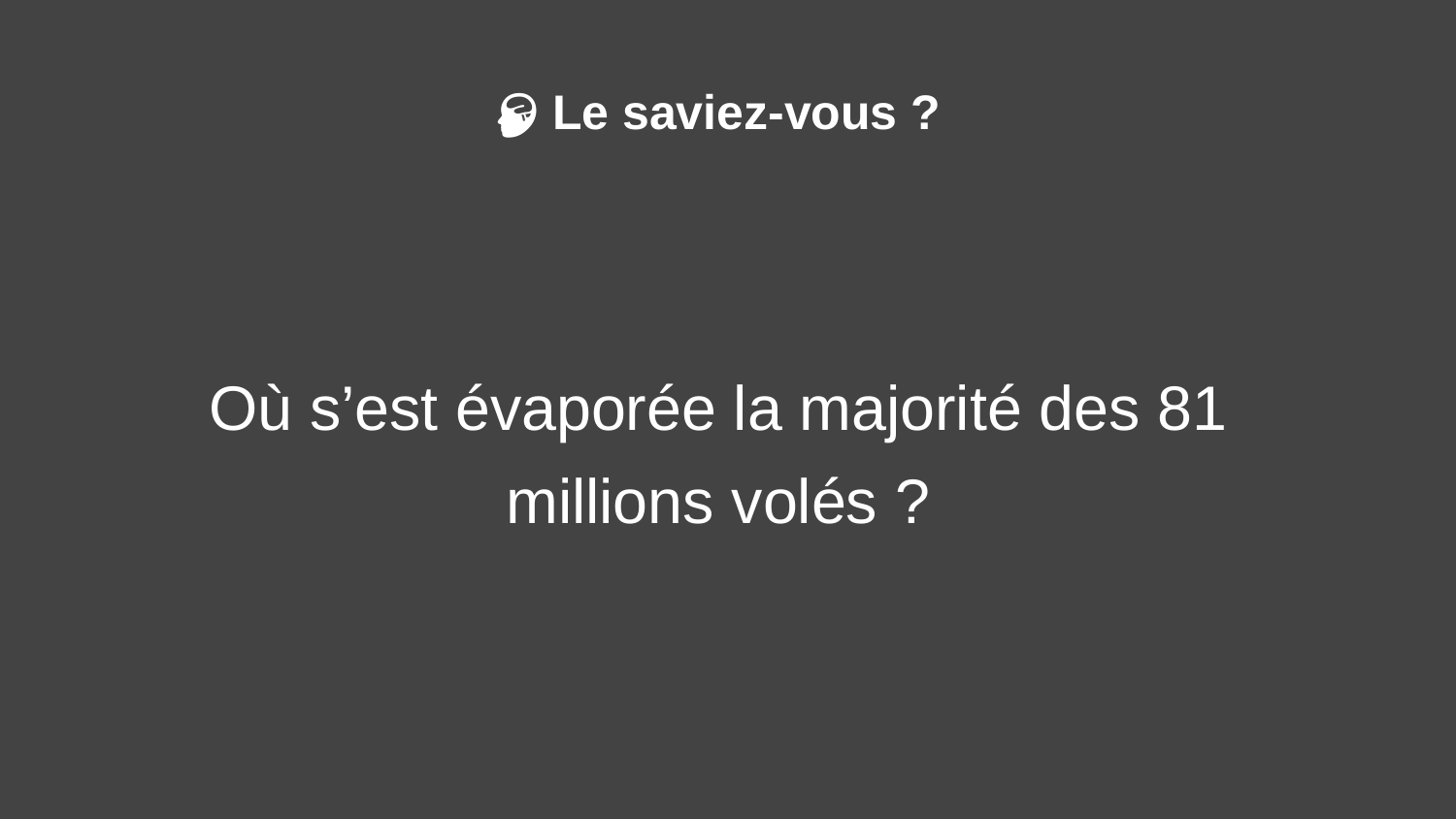

🧠 Le saviez-vous ?
Où s’est évaporée la majorité des 81 millions volés ?